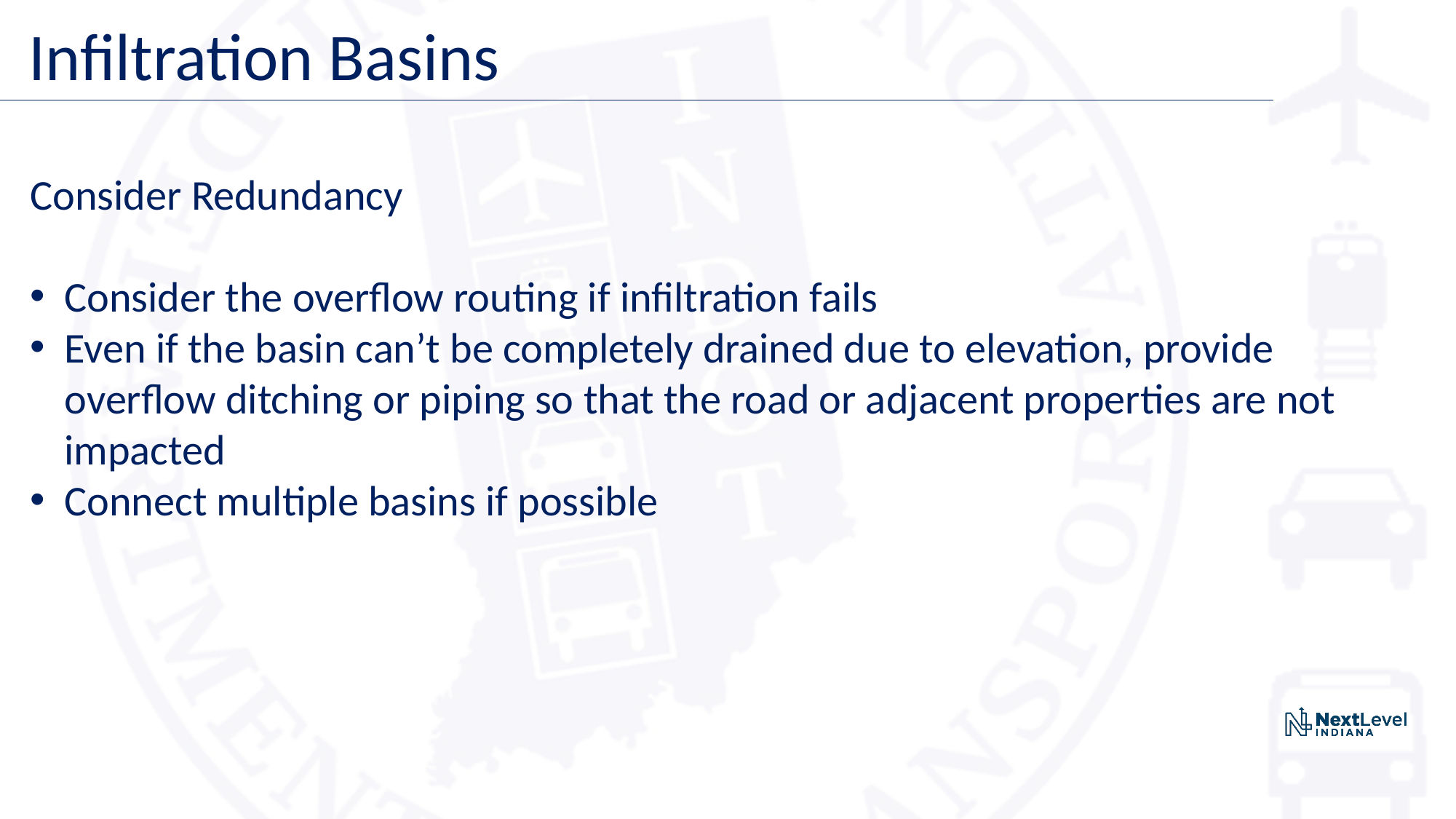

# Infiltration Basins

Consider Redundancy

Consider the overflow routing if infiltration fails
Even if the basin can’t be completely drained due to elevation, provide overflow ditching or piping so that the road or adjacent properties are not impacted
Connect multiple basins if possible